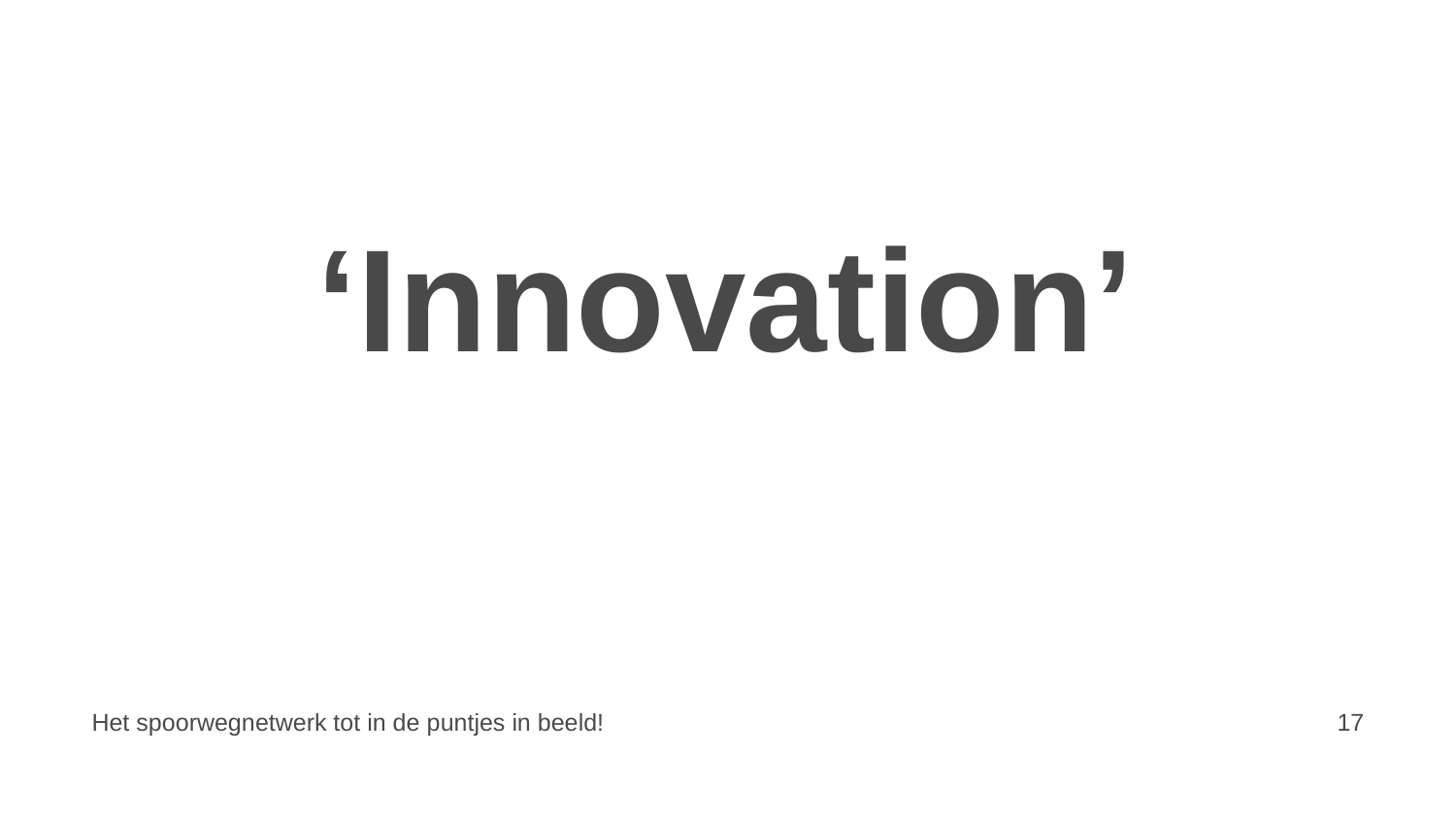

# ‘Innovation’
Het spoorwegnetwerk tot in de puntjes in beeld!